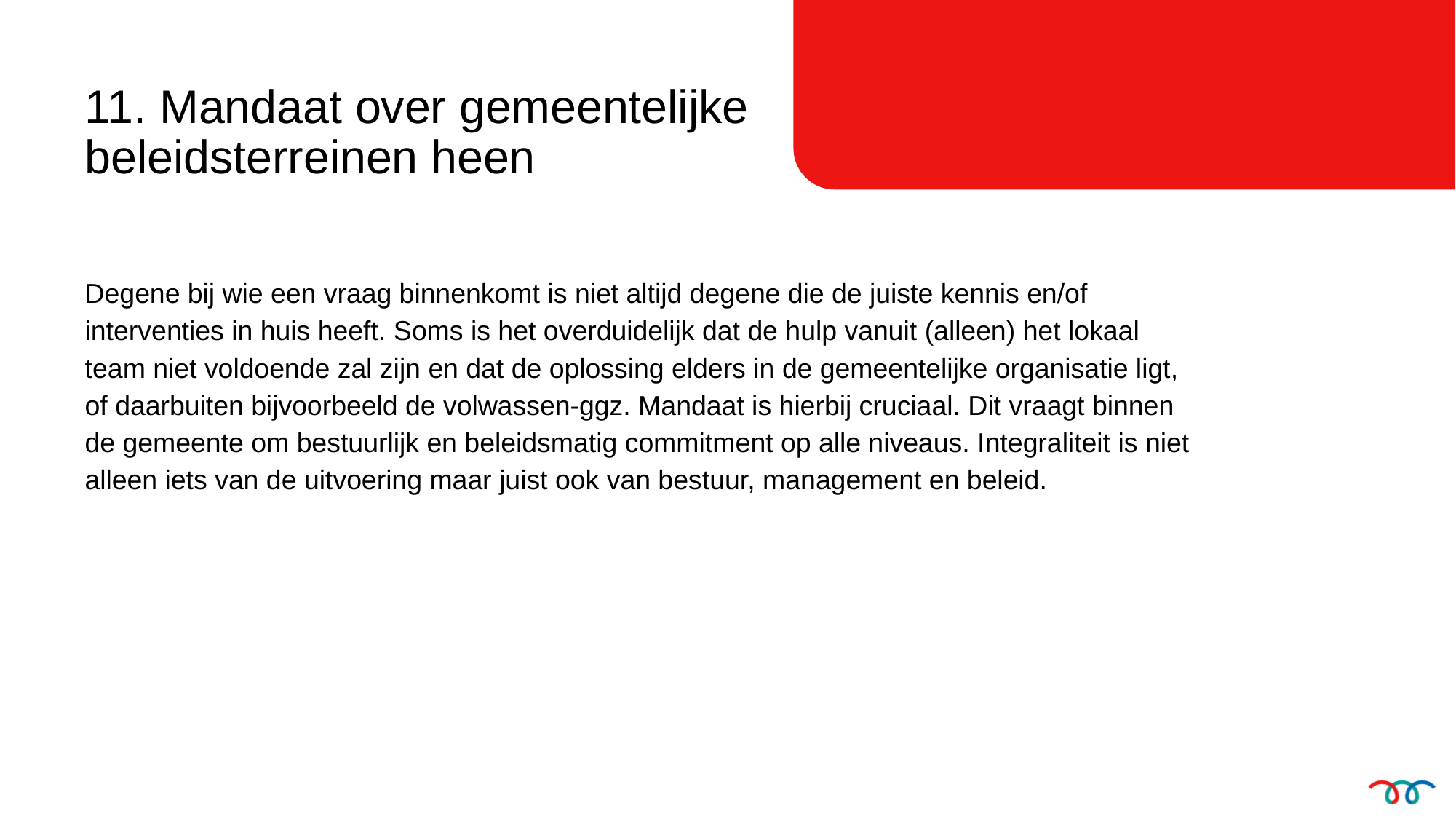

11. Mandaat over gemeentelijke beleidsterreinen heen
Degene bij wie een vraag binnenkomt is niet altijd degene die de juiste kennis en/of interventies in huis heeft. Soms is het overduidelijk dat de hulp vanuit (alleen) het lokaal team niet voldoende zal zijn en dat de oplossing elders in de gemeentelijke organisatie ligt, of daarbuiten bijvoorbeeld de volwassen-ggz. Mandaat is hierbij cruciaal. Dit vraagt binnen de gemeente om bestuurlijk en beleidsmatig commitment op alle niveaus. Integraliteit is niet alleen iets van de uitvoering maar juist ook van bestuur, management en beleid.